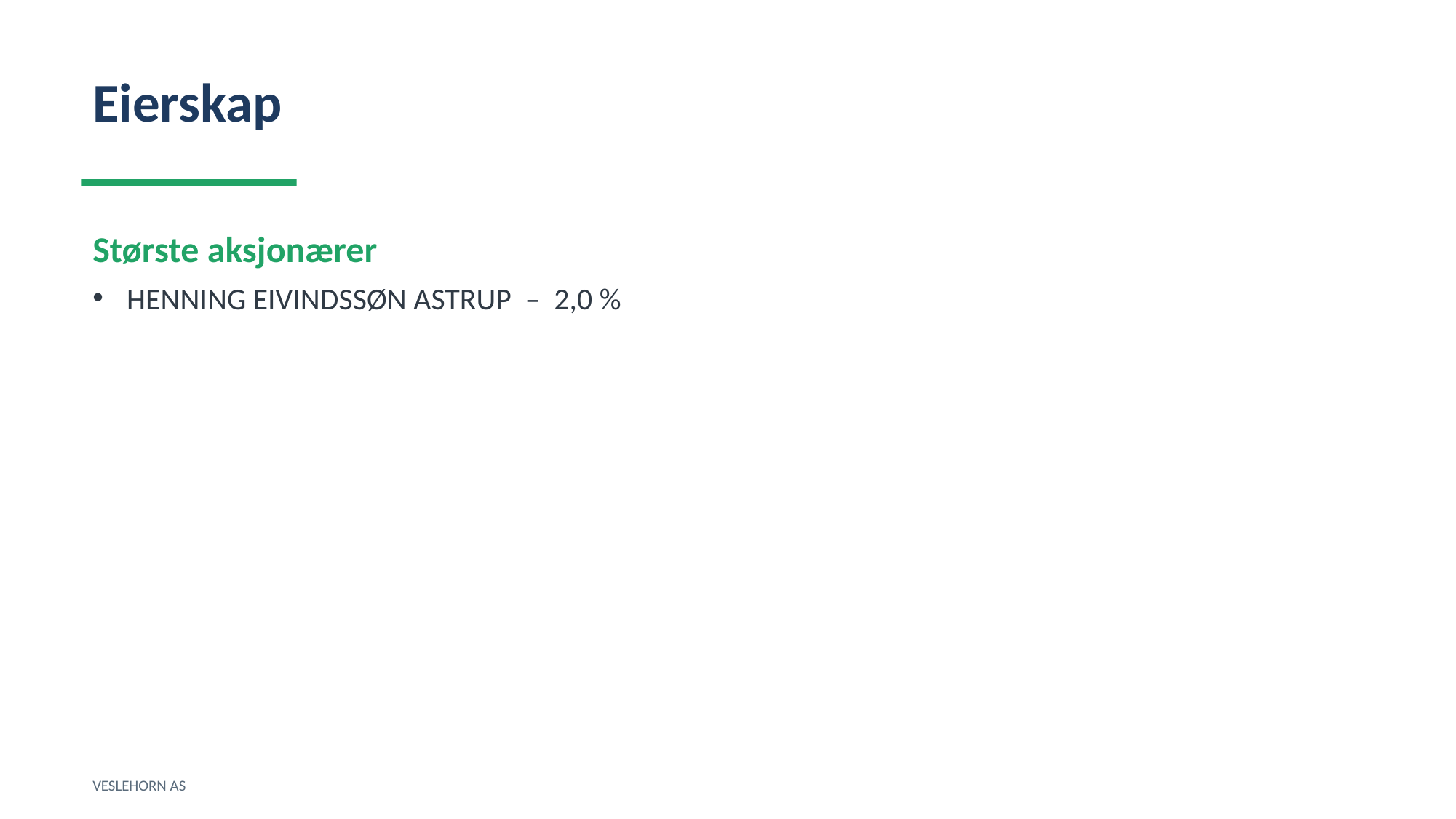

Eierskap

Største aksjonærer
HENNING EIVINDSSØN ASTRUP  –  2,0 %
VESLEHORN AS